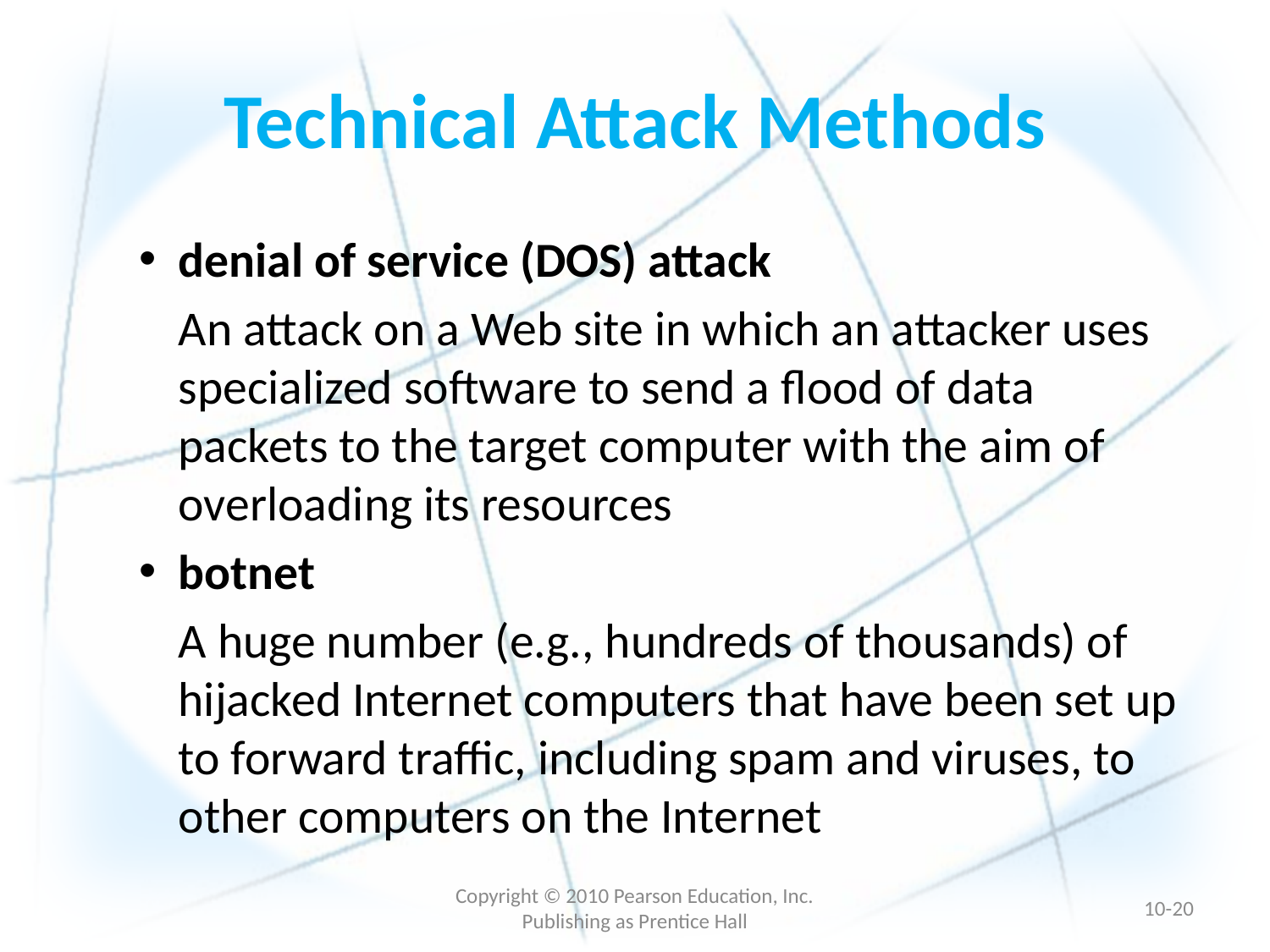

# Technical Attack Methods
denial of service (DOS) attack
	An attack on a Web site in which an attacker uses specialized software to send a flood of data packets to the target computer with the aim of overloading its resources
botnet
	A huge number (e.g., hundreds of thousands) of hijacked Internet computers that have been set up to forward traffic, including spam and viruses, to other computers on the Internet
Copyright © 2010 Pearson Education, Inc. Publishing as Prentice Hall
10-20